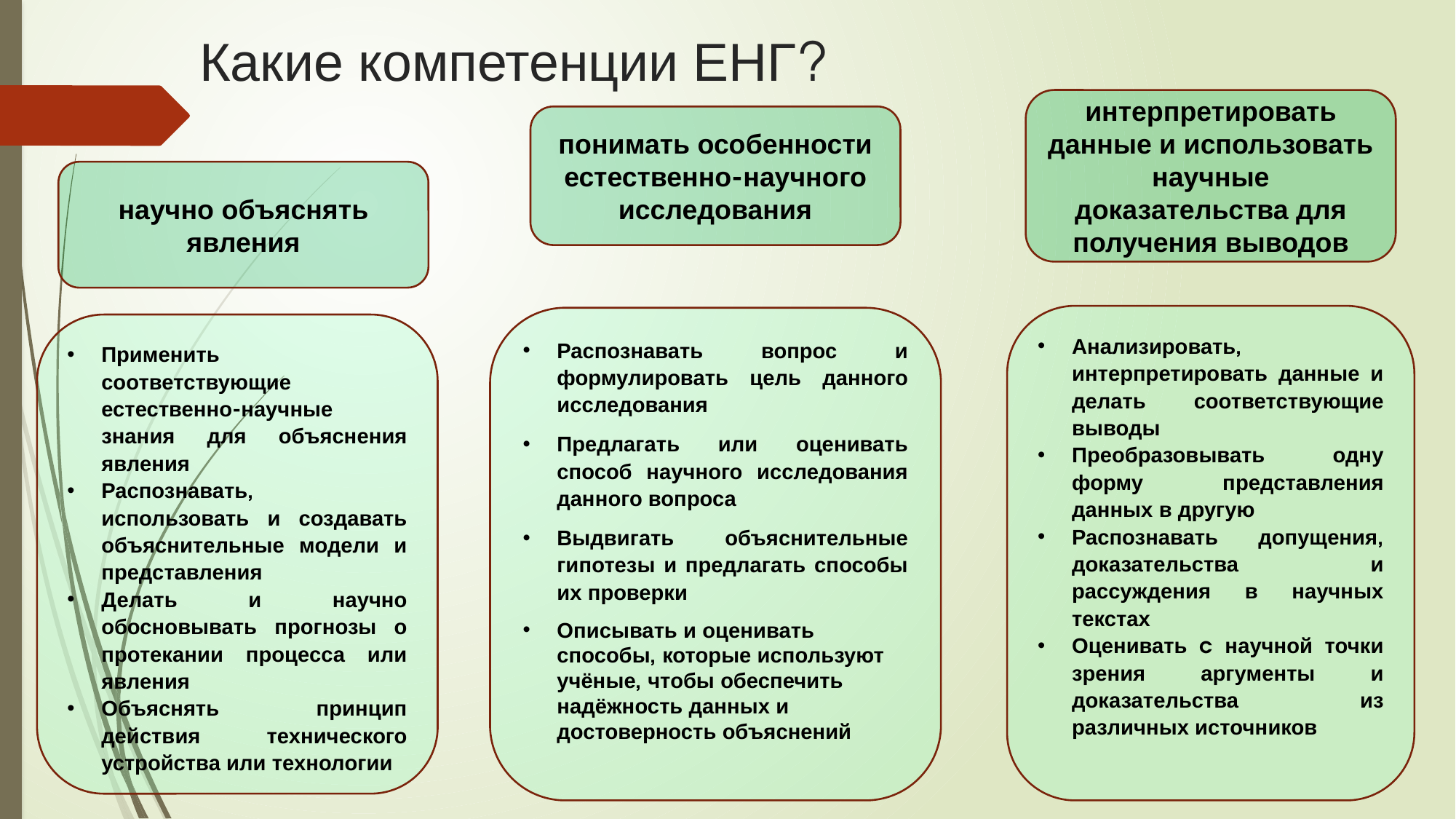

# Какие компетенции ЕНГ?
интерпретировать данные и использовать научные доказательства для получения выводов
понимать особенности естественно-научного исследования
научно объяснять явления
Анализировать, интерпретировать данные и делать соответствующие выводы
Преобразовывать одну форму представления данных в другую
Распознавать допущения, доказательства и рассуждения в научных текстах
Оценивать c научной точки зрения аргументы и доказательства из различных источников
Распознавать вопрос и формулировать цель данного исследования
Предлагать или оценивать способ научного исследования данного вопроса
Выдвигать объяснительные гипотезы и предлагать способы их проверки
Описывать и оценивать способы, которые используют учёные, чтобы обеспечить надёжность данных и достоверность объяснений
Применить соответствующие естественно-научные знания для объяснения явления
Распознавать, использовать и создавать объяснительные модели и представления
Делать и научно обосновывать прогнозы о протекании процесса или явления
Объяснять принцип действия технического устройства или технологии